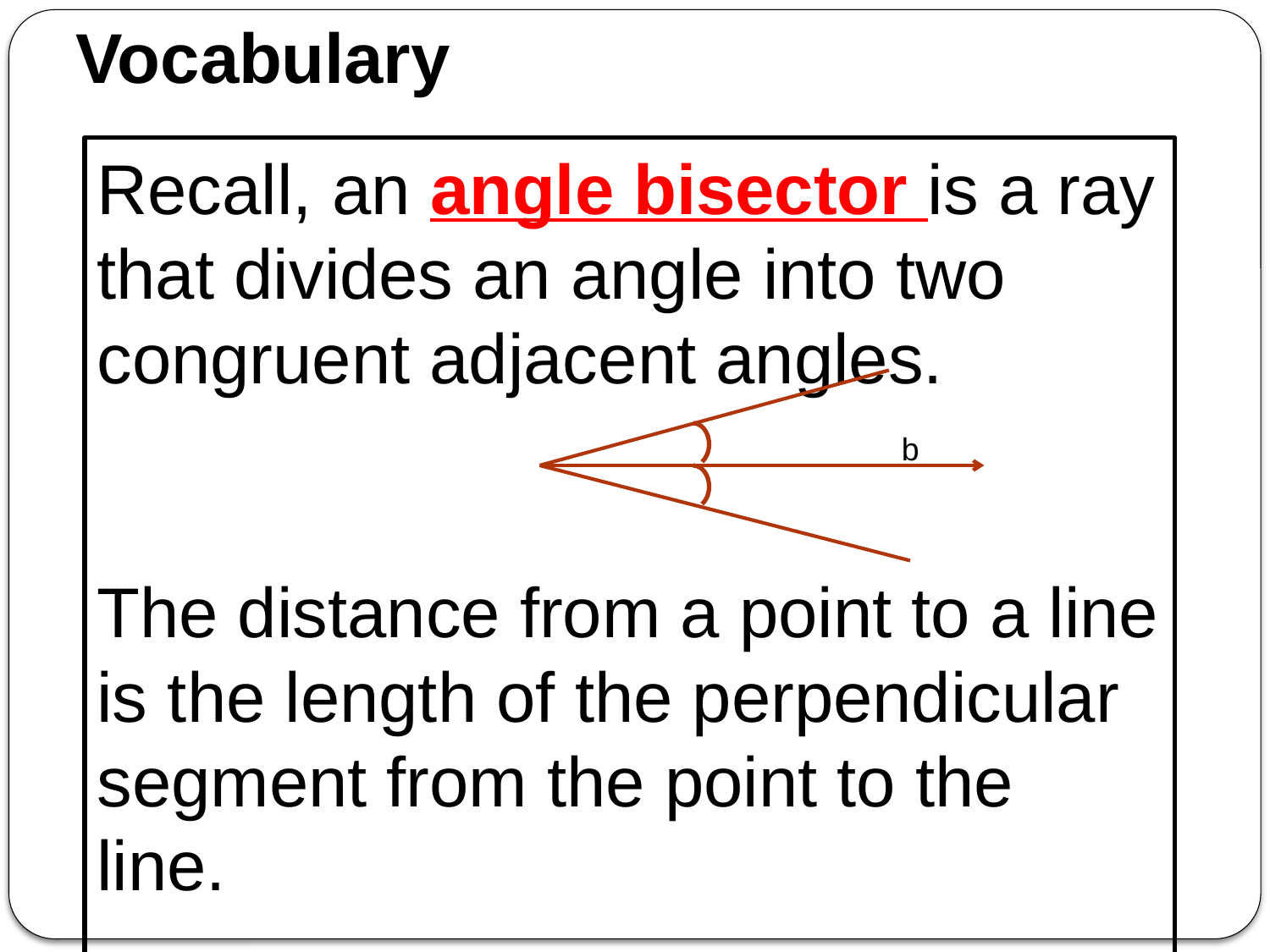

# Vocabulary
Recall, an angle bisector is a ray that divides an angle into two congruent adjacent angles.

The distance from a point to a line is the length of the perpendicular segment from the point to the line.

b